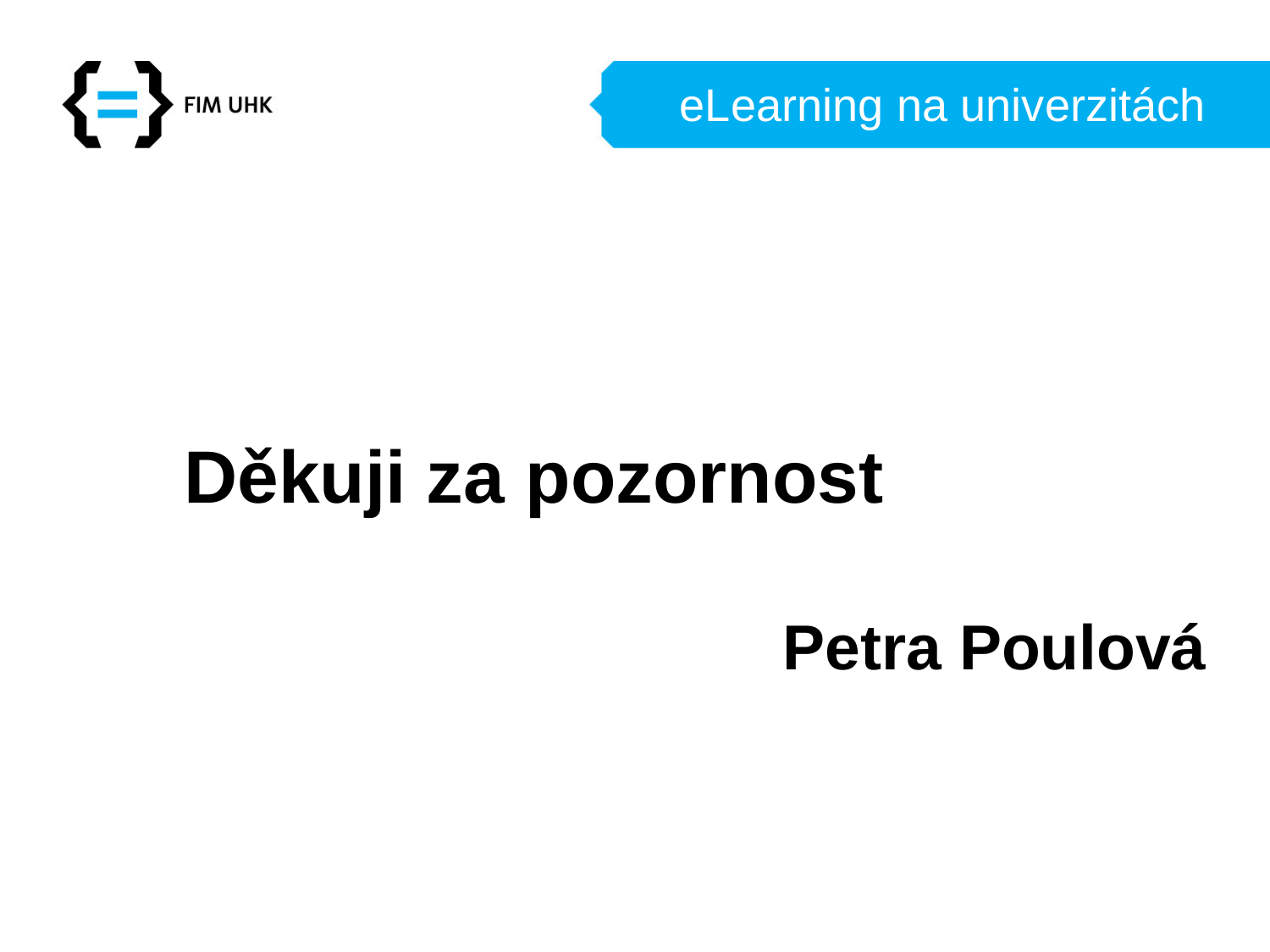

# eLearning na univerzitách
Děkuji za pozornost

Petra Poulová